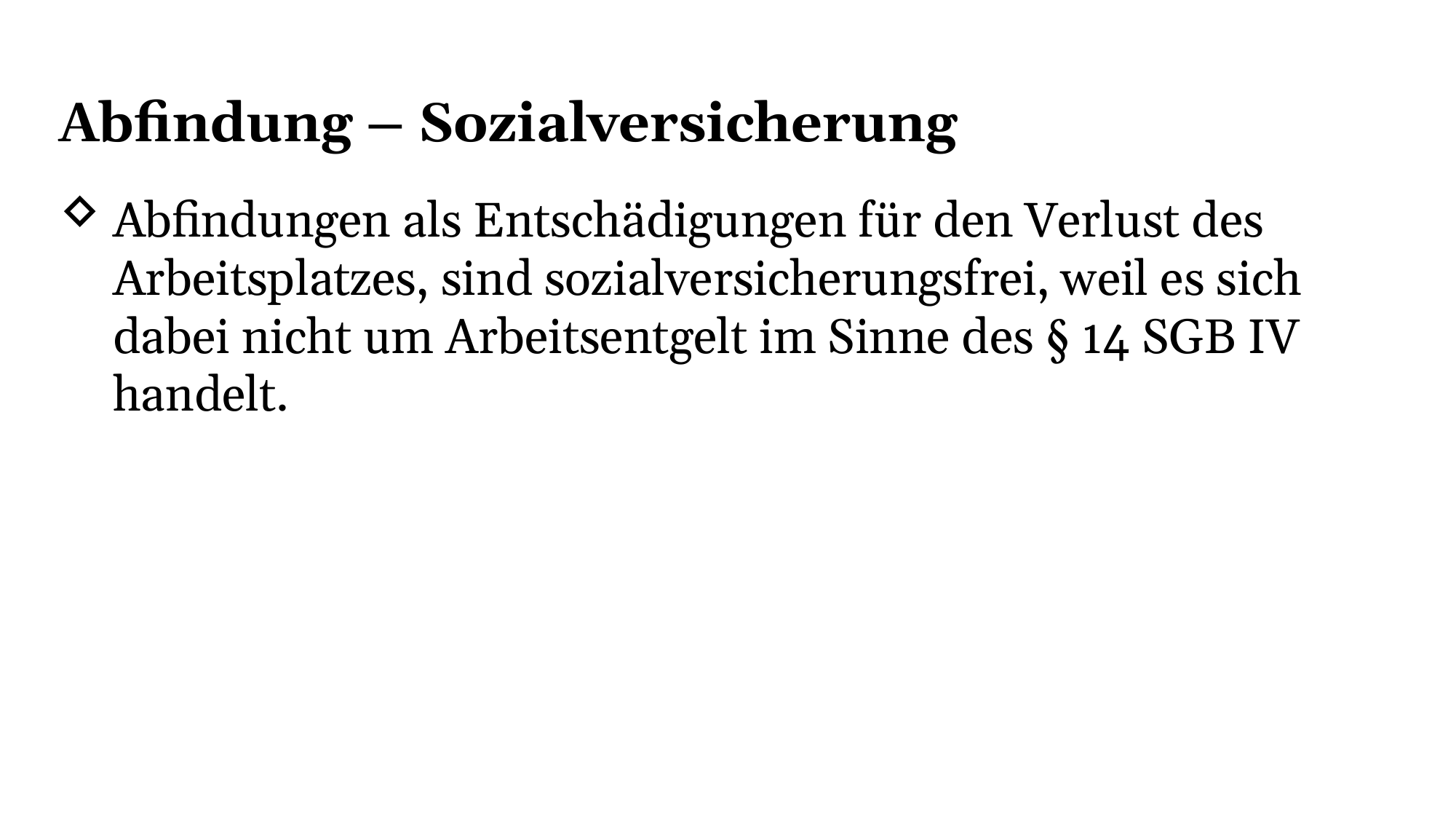

Abfindung – Sozialversicherung
Abfindungen als Entschädigungen für den Verlust des Arbeitsplatzes, sind sozialversicherungsfrei, weil es sich dabei nicht um Arbeitsentgelt im Sinne des § 14 SGB IV handelt.